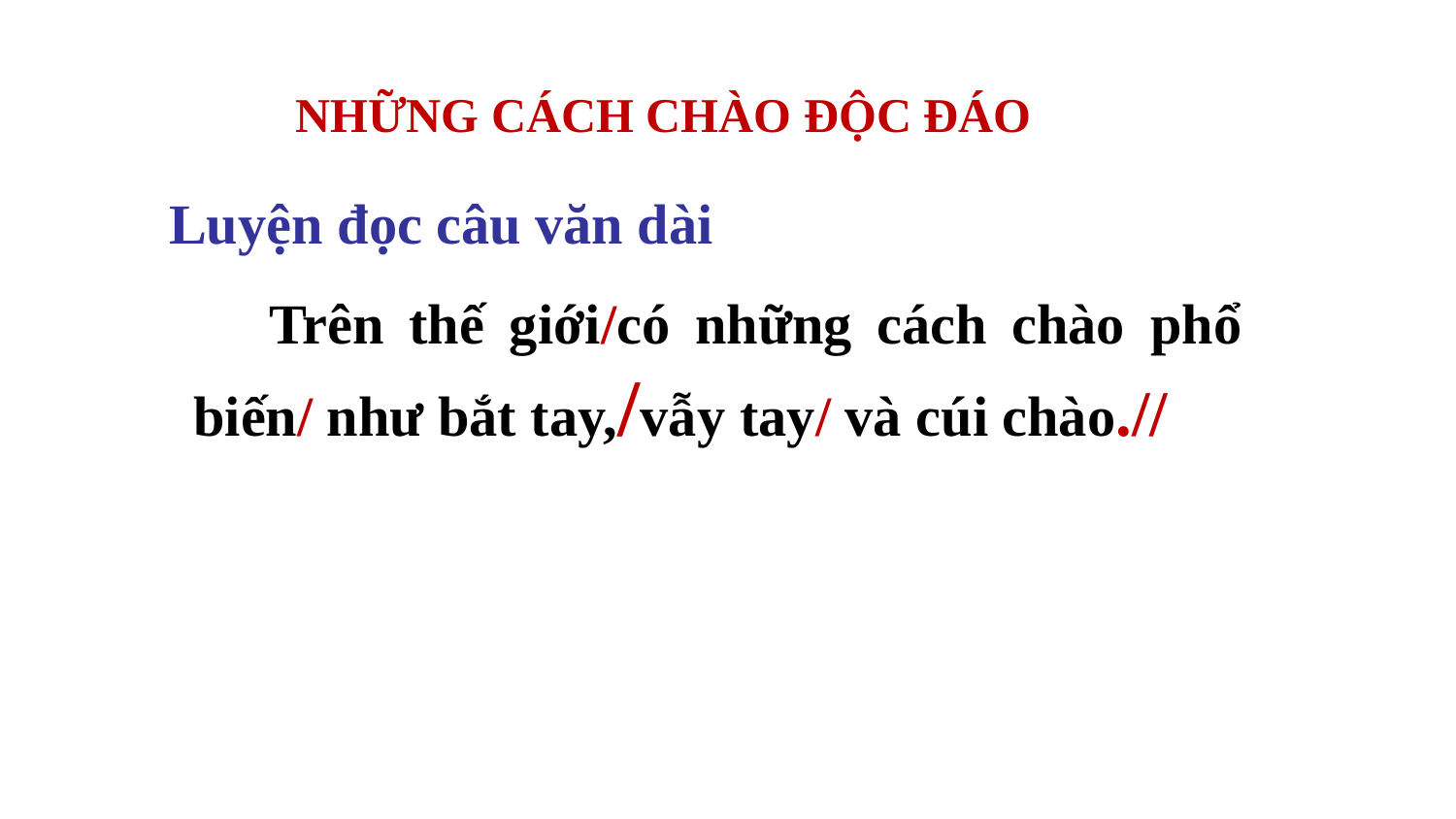

NHỮNG CÁCH CHÀO ĐỘC ĐÁO
Luyện đọc câu văn dài
   Trên thế giới/có những cách chào phổ biến/ như bắt tay,/vẫy tay/ và cúi chào.//